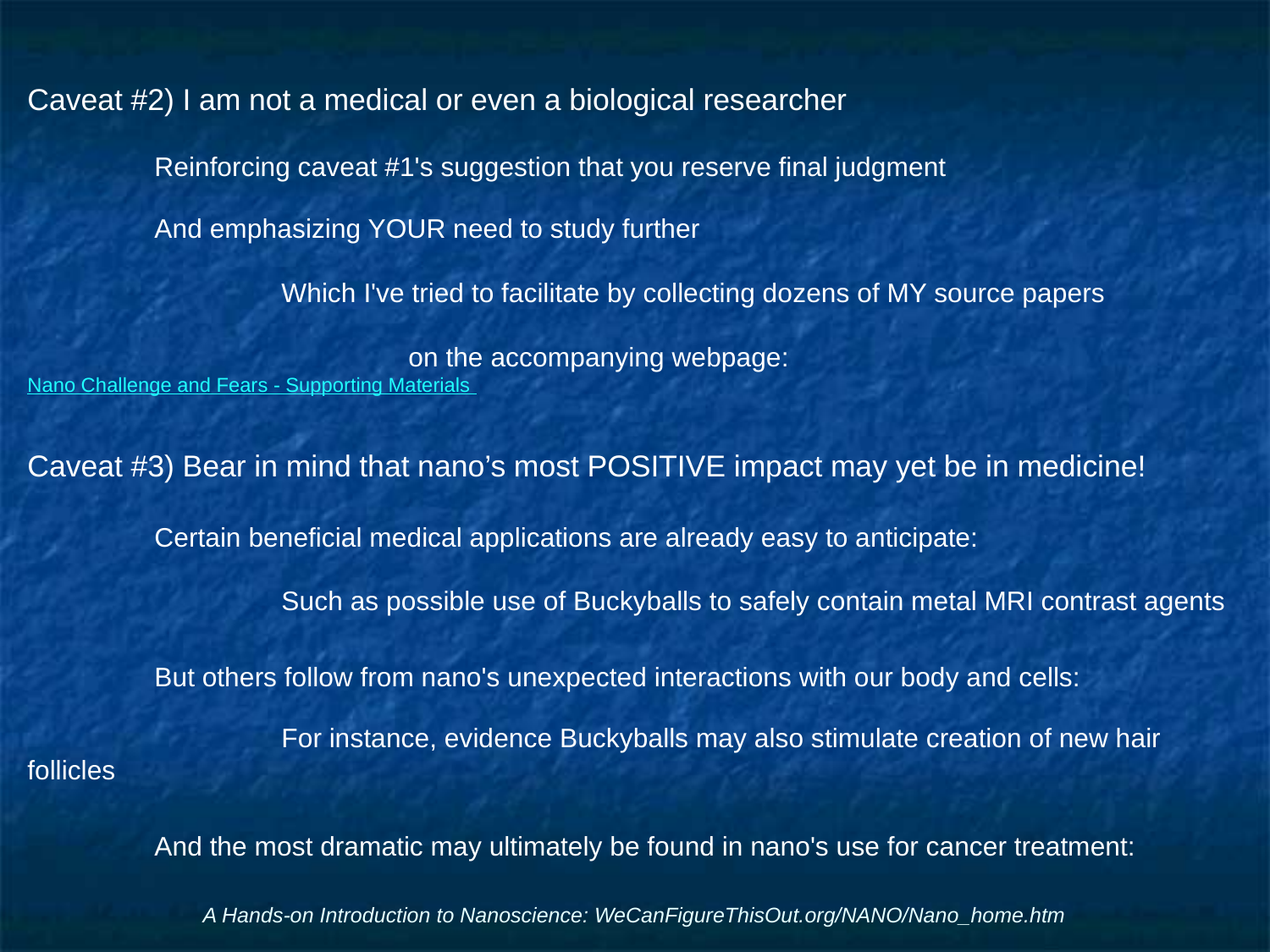

Caveat #2) I am not a medical or even a biological researcher

	Reinforcing caveat #1's suggestion that you reserve final judgment

	And emphasizing YOUR need to study further

		Which I've tried to facilitate by collecting dozens of MY source papers

			on the accompanying webpage: Nano Challenge and Fears - Supporting Materials

Caveat #3) Bear in mind that nano’s most POSITIVE impact may yet be in medicine!

	Certain beneficial medical applications are already easy to anticipate:

		Such as possible use of Buckyballs to safely contain metal MRI contrast agents

	But others follow from nano's unexpected interactions with our body and cells:

		For instance, evidence Buckyballs may also stimulate creation of new hair follicles

	And the most dramatic may ultimately be found in nano's use for cancer treatment:
A Hands-on Introduction to Nanoscience: WeCanFigureThisOut.org/NANO/Nano_home.htm